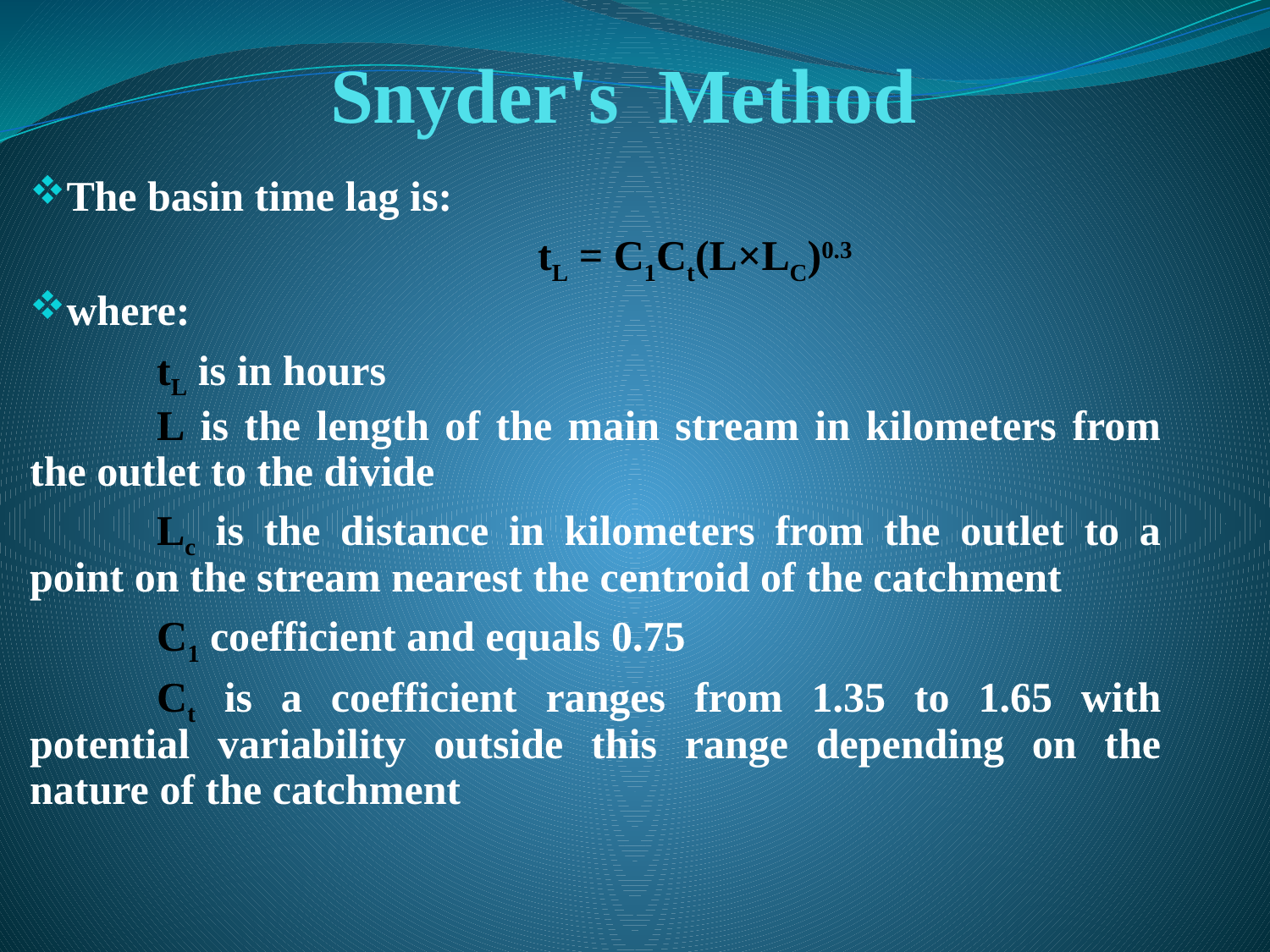

# Snyder's  Method
The basin time lag is:
				tL = C1Ct(L×LC)0.3
where:
	tL is in hours
	L is the length of the main stream in kilometers from the outlet to the divide
	Lc is the distance in kilometers from the outlet to a point on the stream nearest the centroid of the catchment
	C1 coefficient and equals 0.75
	Ct is a coefficient ranges from 1.35 to 1.65 with potential variability outside this range depending on the nature of the catchment